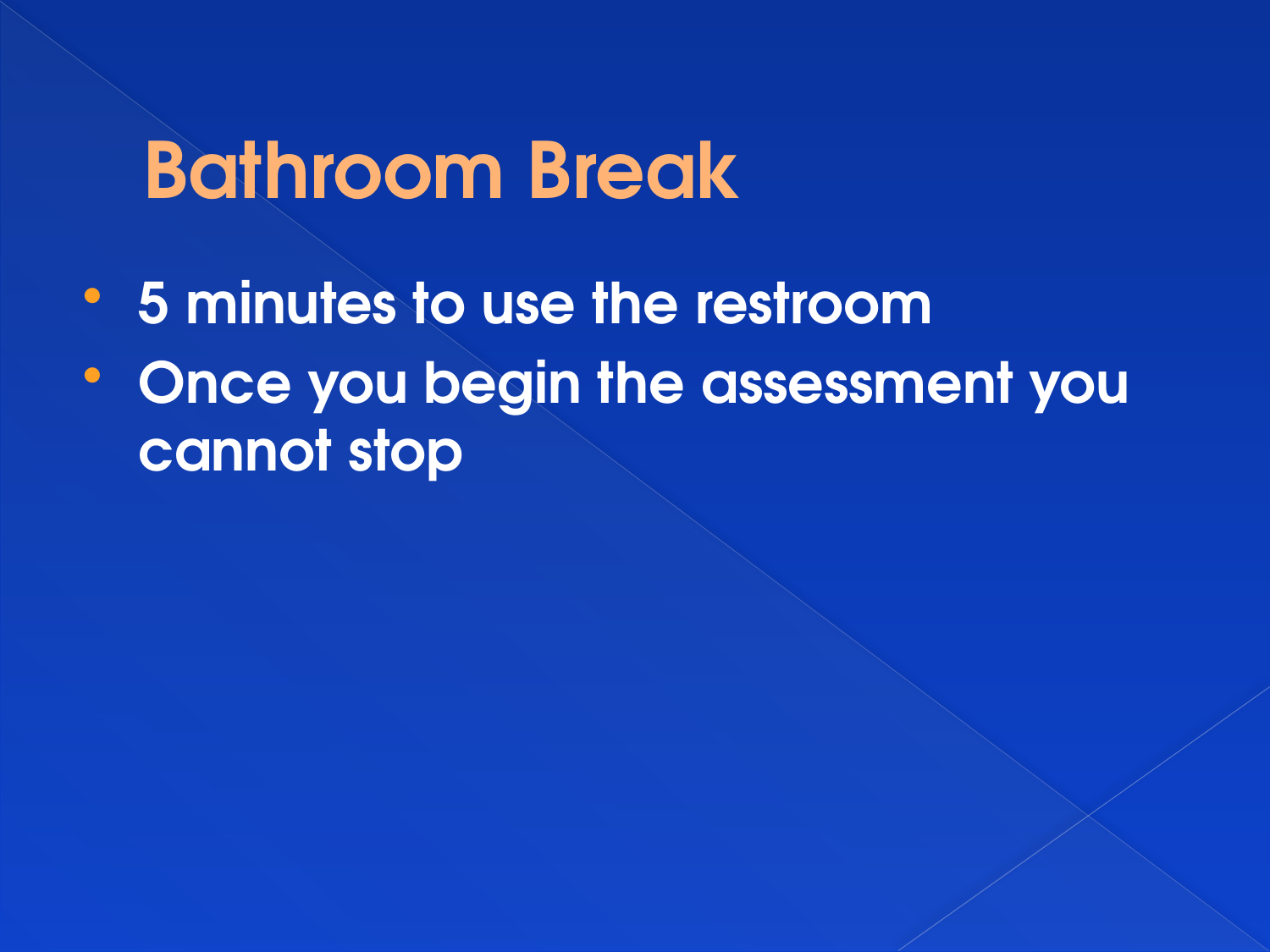

# Bathroom Break
5 minutes to use the restroom
Once you begin the assessment you cannot stop